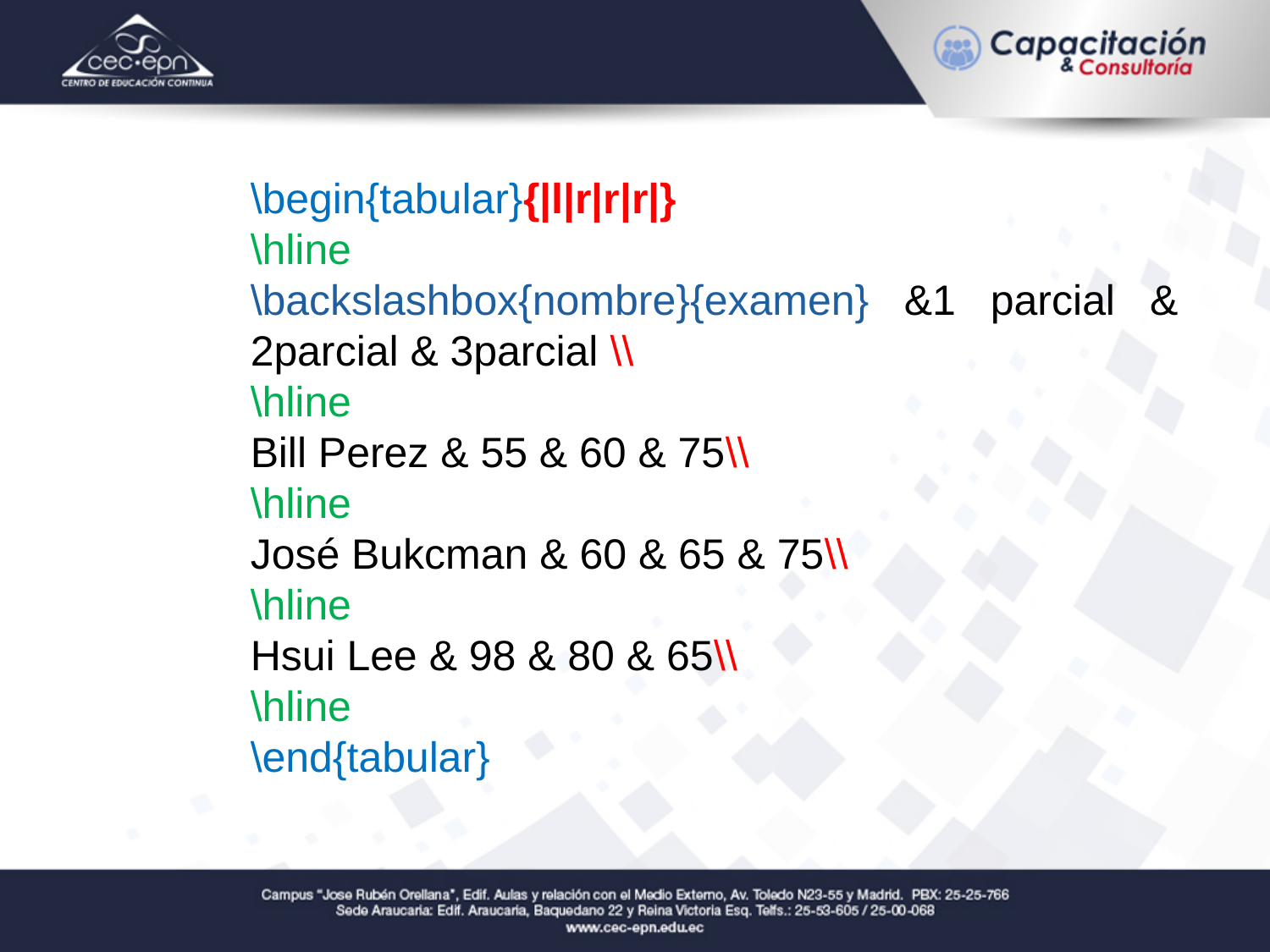

\begin{tabular}{|l|r|r|r|}
\hline
\backslashbox{nombre}{examen} &1 parcial & 2parcial & 3parcial \\
\hline
Bill Perez & 55 & 60 & 75\\
\hline
José Bukcman & 60 & 65 & 75\\
\hline
Hsui Lee & 98 & 80 & 65\\
\hline
\end{tabular}